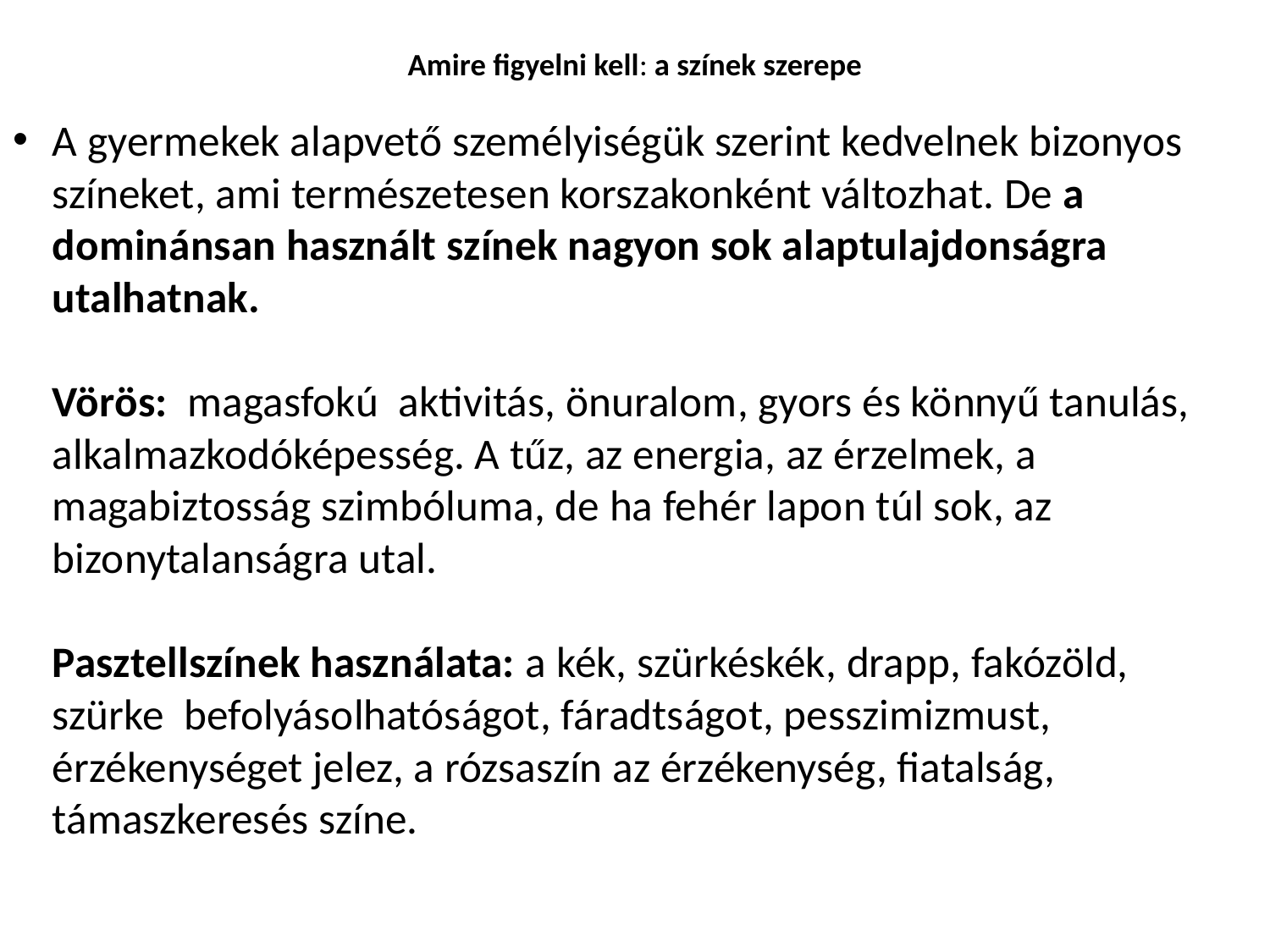

# Amire figyelni kell: a színek szerepe
A gyermekek alapvető személyiségük szerint kedvelnek bizonyos színeket, ami természetesen korszakonként változhat. De a dominánsan használt színek nagyon sok alaptulajdonságra utalhatnak.
Vörös:  magasfokú  aktivitás, önuralom, gyors és könnyű tanulás, alkalmazkodóképesség. A tűz, az energia, az érzelmek, a magabiztosság szimbóluma, de ha fehér lapon túl sok, az bizonytalanságra utal.
Pasztellszínek használata: a kék, szürkéskék, drapp, fakózöld, szürke  befolyásolhatóságot, fáradtságot, pesszimizmust, érzékenységet jelez, a rózsaszín az érzékenység, fiatalság, támaszkeresés színe.